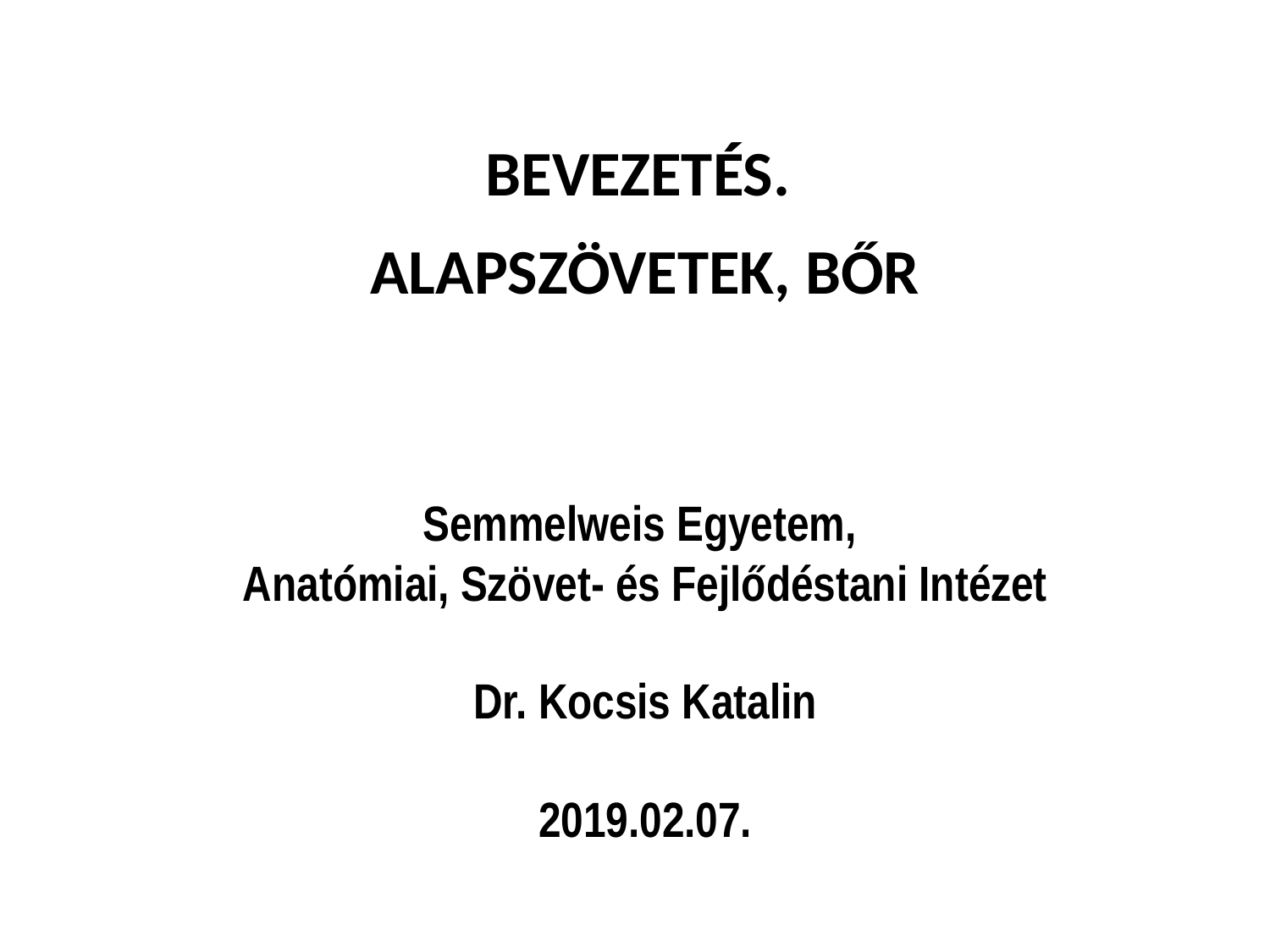

# BEVEZETÉS. ALAPSZÖVETEK, BŐR
Semmelweis Egyetem,
Anatómiai, Szövet- és Fejlődéstani Intézet

Dr. Kocsis Katalin

2019.02.07.